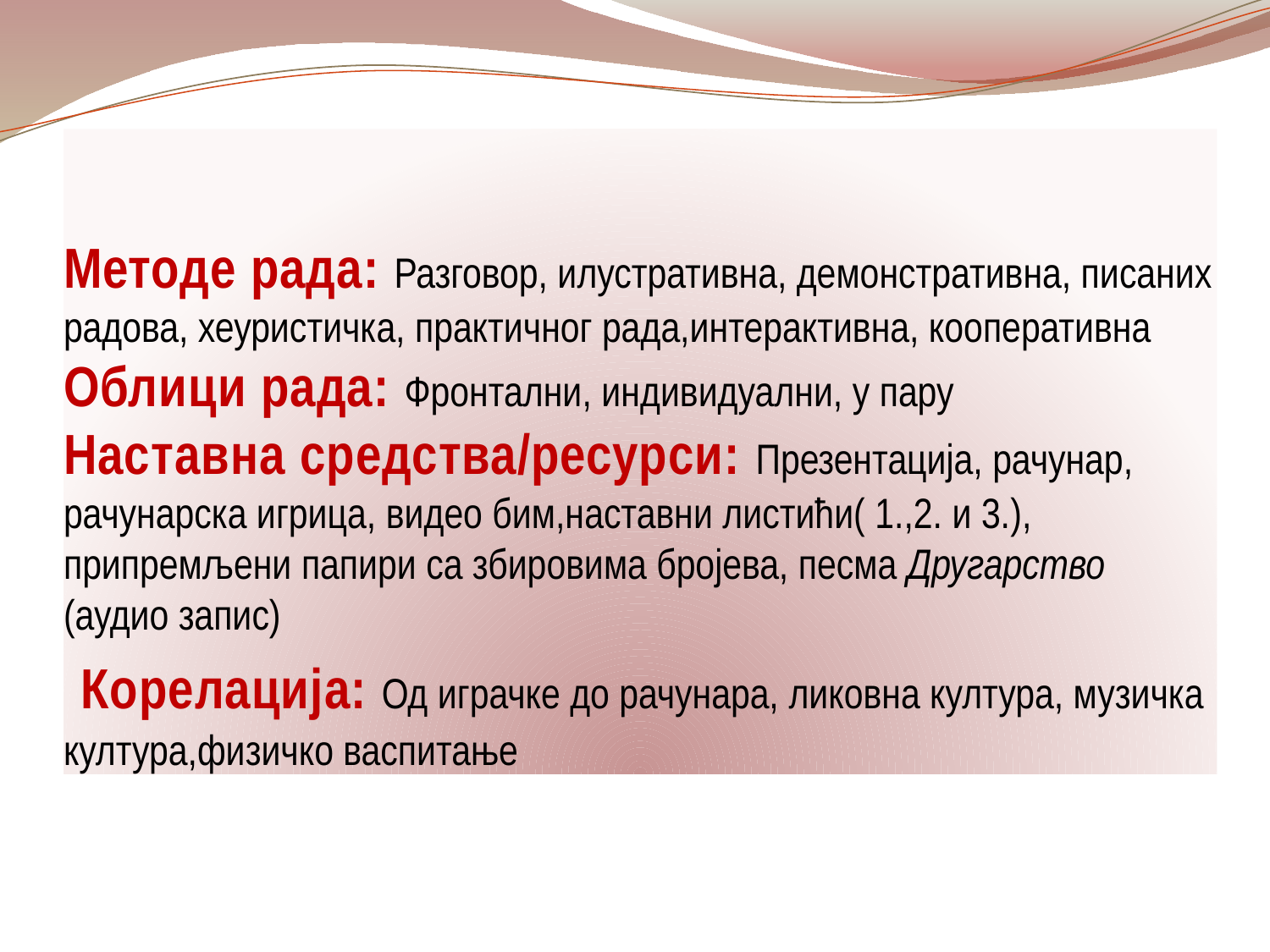

# Методе рада: Разговор, илустративна, демонстративна, писаних радова, хеуристичка, практичног рада,интерактивна, кооперативна Облици рада: Фронтални, индивидуални, у пару Наставна средства/ресурси: Презентација, рачунар, рачунарска игрица, видео бим,наставни листићи( 1.,2. и 3.), припремљени папири са збировима бројева, песма Другарство (аудио запис) Корелација: Од играчке до рачунара, ликовна култура, музичка култура,физичко васпитање